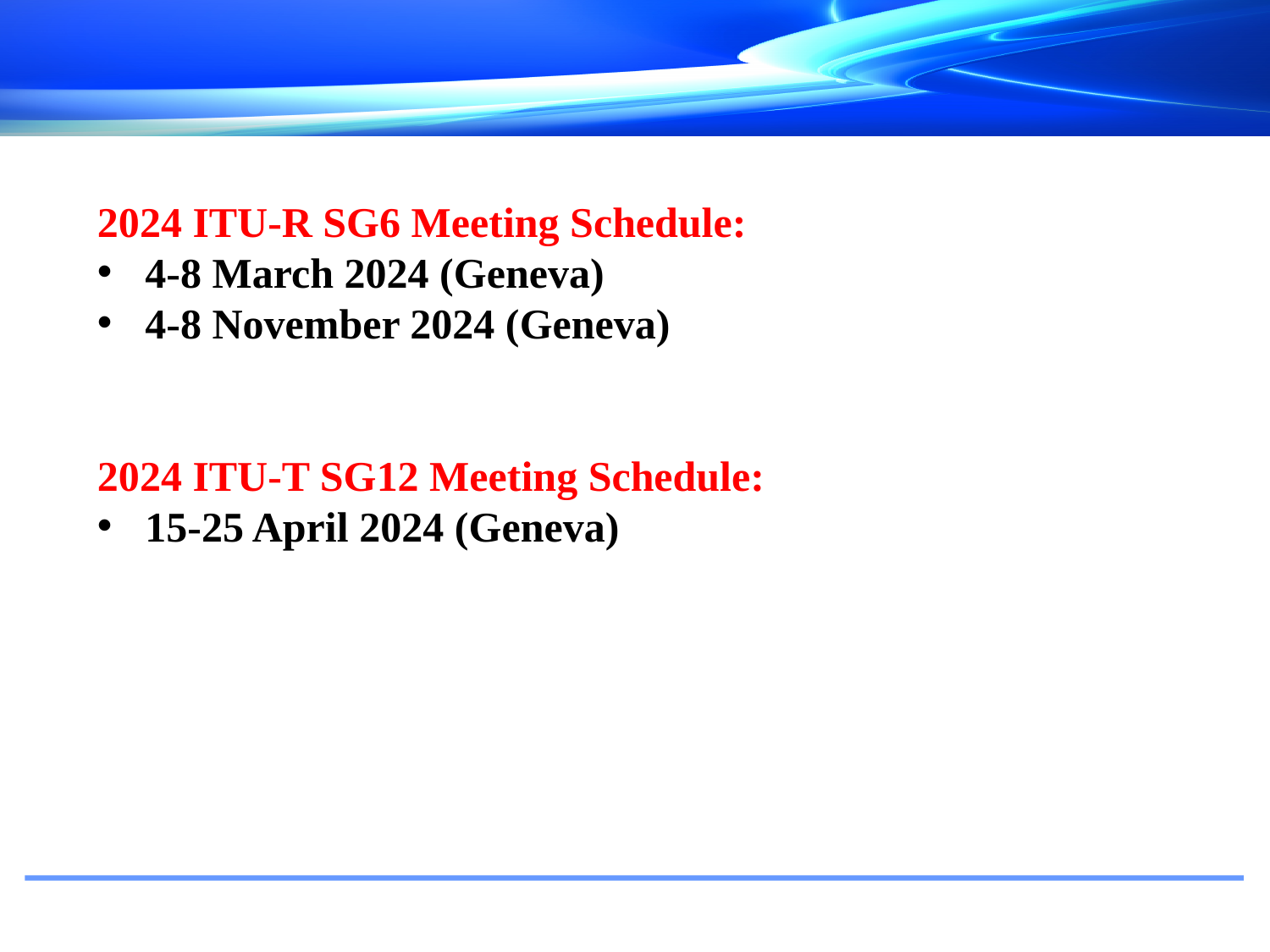

2024 ITU-R SG6 Meeting Schedule:
4-8 March 2024 (Geneva)
4-8 November 2024 (Geneva)

2024 ITU-T SG12 Meeting Schedule:
15-25 April 2024 (Geneva)

#